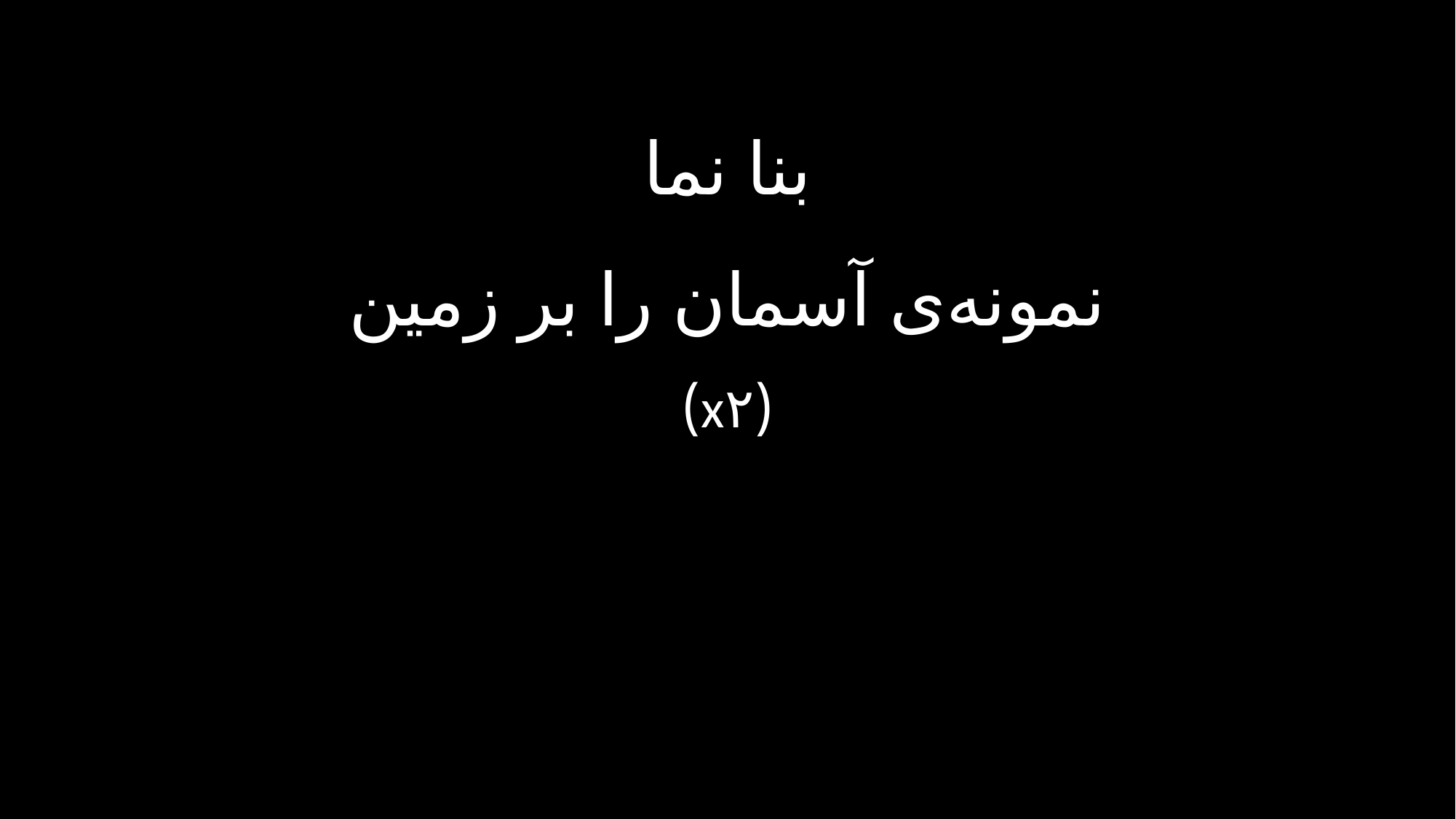

بنا نما
نمونه‌ی آسمان را بر زمین
(x۲)